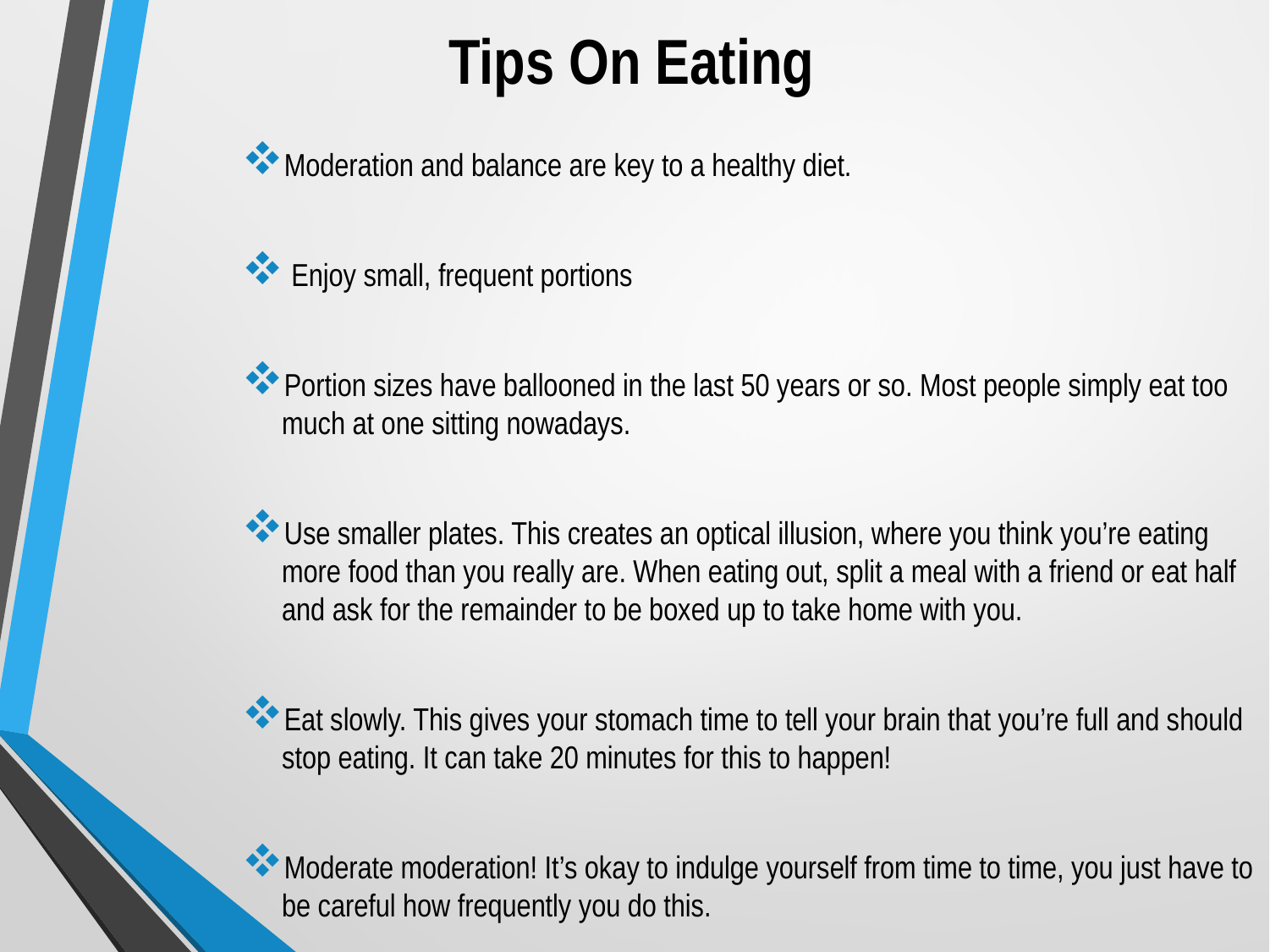

Tips On Eating
Moderation and balance are key to a healthy diet.

 Enjoy small, frequent portions

Portion sizes have ballooned in the last 50 years or so. Most people simply eat too much at one sitting nowadays.

Use smaller plates. This creates an optical illusion, where you think you’re eating more food than you really are. When eating out, split a meal with a friend or eat half and ask for the remainder to be boxed up to take home with you.

Eat slowly. This gives your stomach time to tell your brain that you’re full and should stop eating. It can take 20 minutes for this to happen!

Moderate moderation! It’s okay to indulge yourself from time to time, you just have to be careful how frequently you do this.